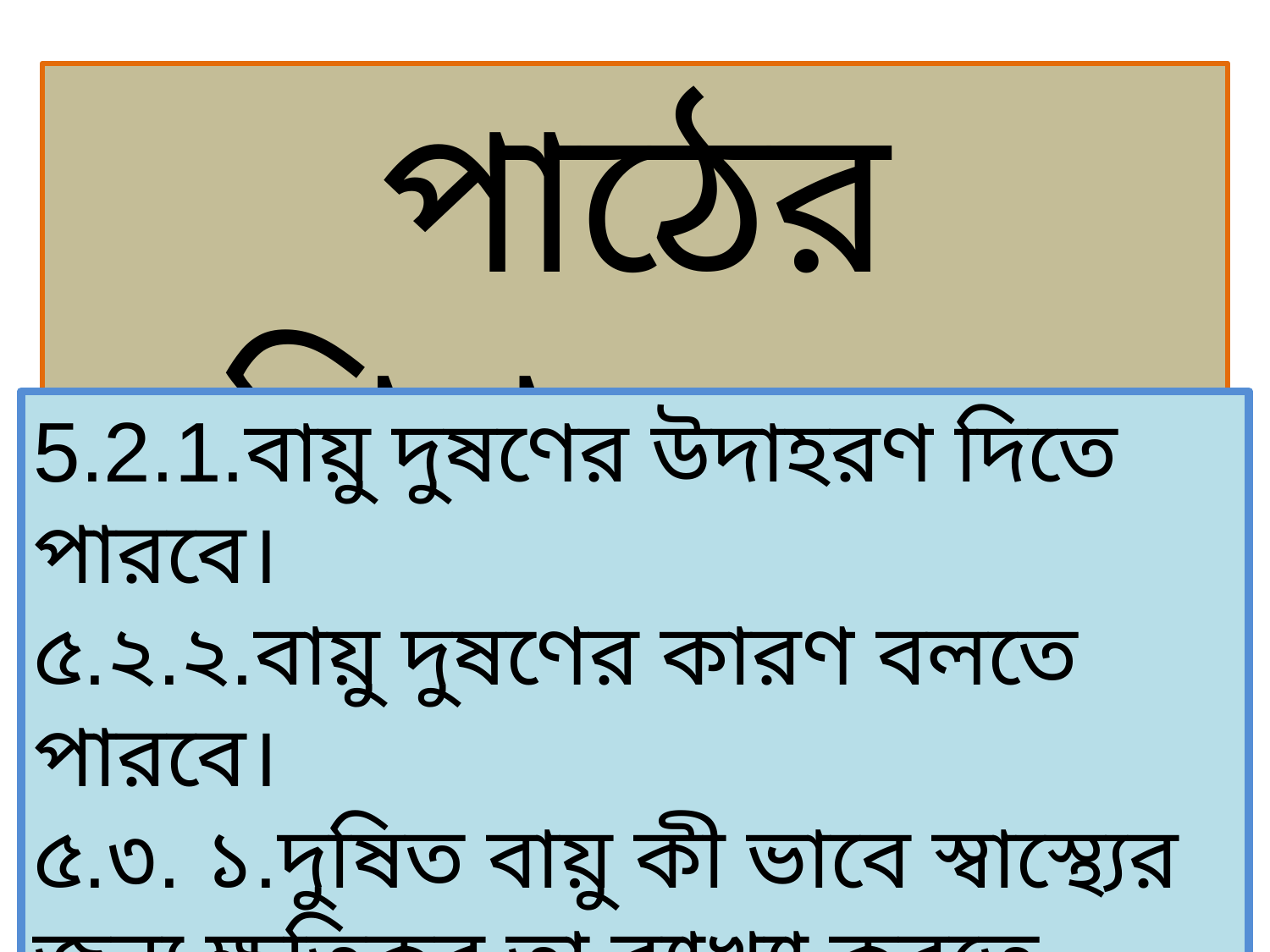

পাঠের শিখনফল
5.2.1.বায়ু দুষণের উদাহরণ দিতে পারবে।
৫.২.২.বায়ু দুষণের কারণ বলতে পারবে।
৫.৩. ১.দুষিত বায়ু কী ভাবে স্বাস্থ্যের জন্য ক্ষতিকর তা ব্যাখ্যা করতে পারবে।